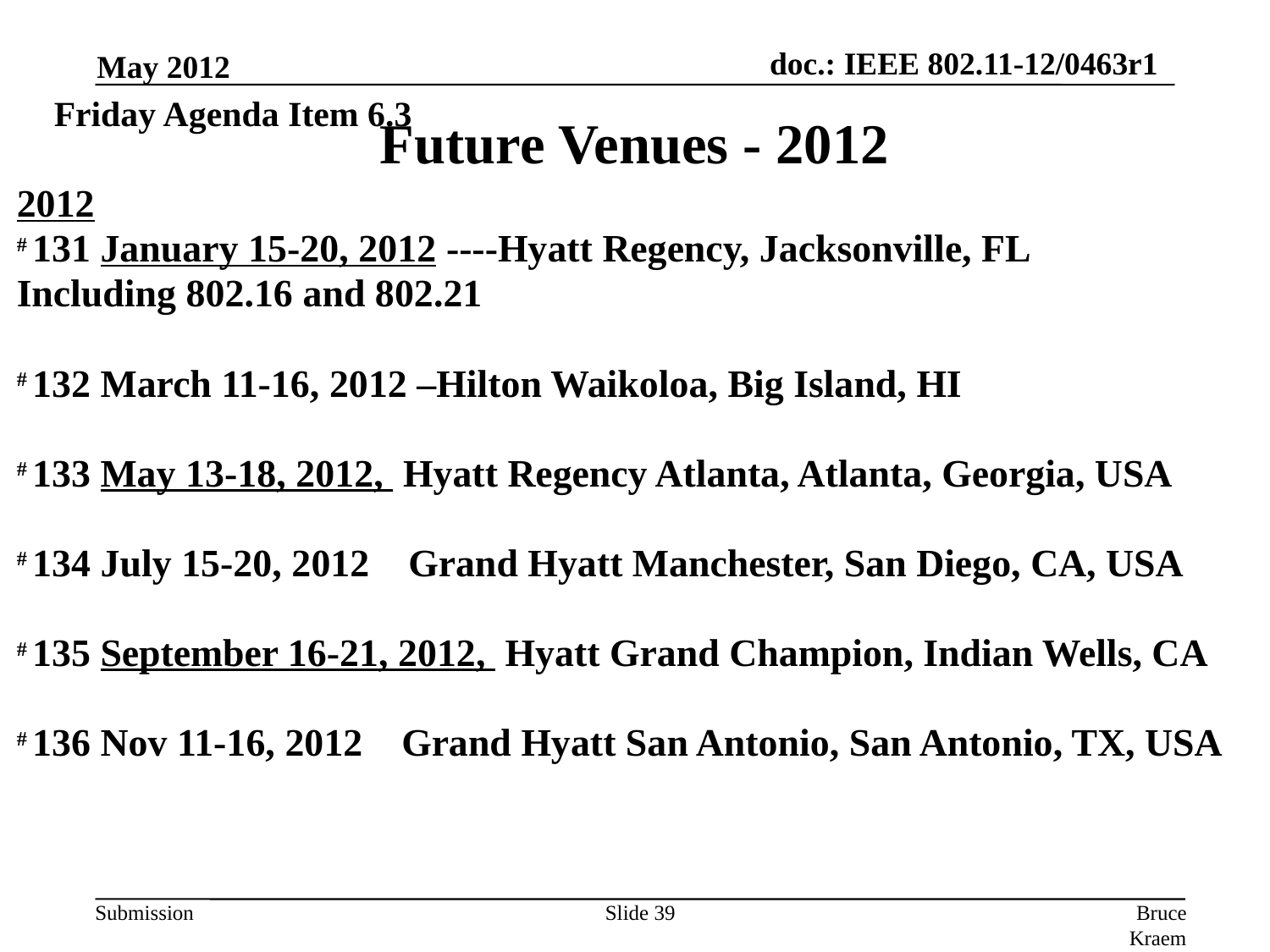

May 2012
Friday Agenda Item 6.3
# Future Venues - 2012
2012
# 131 January 15-20, 2012 ----Hyatt Regency, Jacksonville, FL
Including 802.16 and 802.21

# 132 March 11-16, 2012 –Hilton Waikoloa, Big Island, HI

# 133 May 13-18, 2012,  Hyatt Regency Atlanta, Atlanta, Georgia, USA

# 134 July 15-20, 2012    Grand Hyatt Manchester, San Diego, CA, USA

# 135 September 16-21, 2012,  Hyatt Grand Champion, Indian Wells, CA

# 136 Nov 11-16, 2012    Grand Hyatt San Antonio, San Antonio, TX, USA
Slide 39
Bruce Kraemer, Marvell